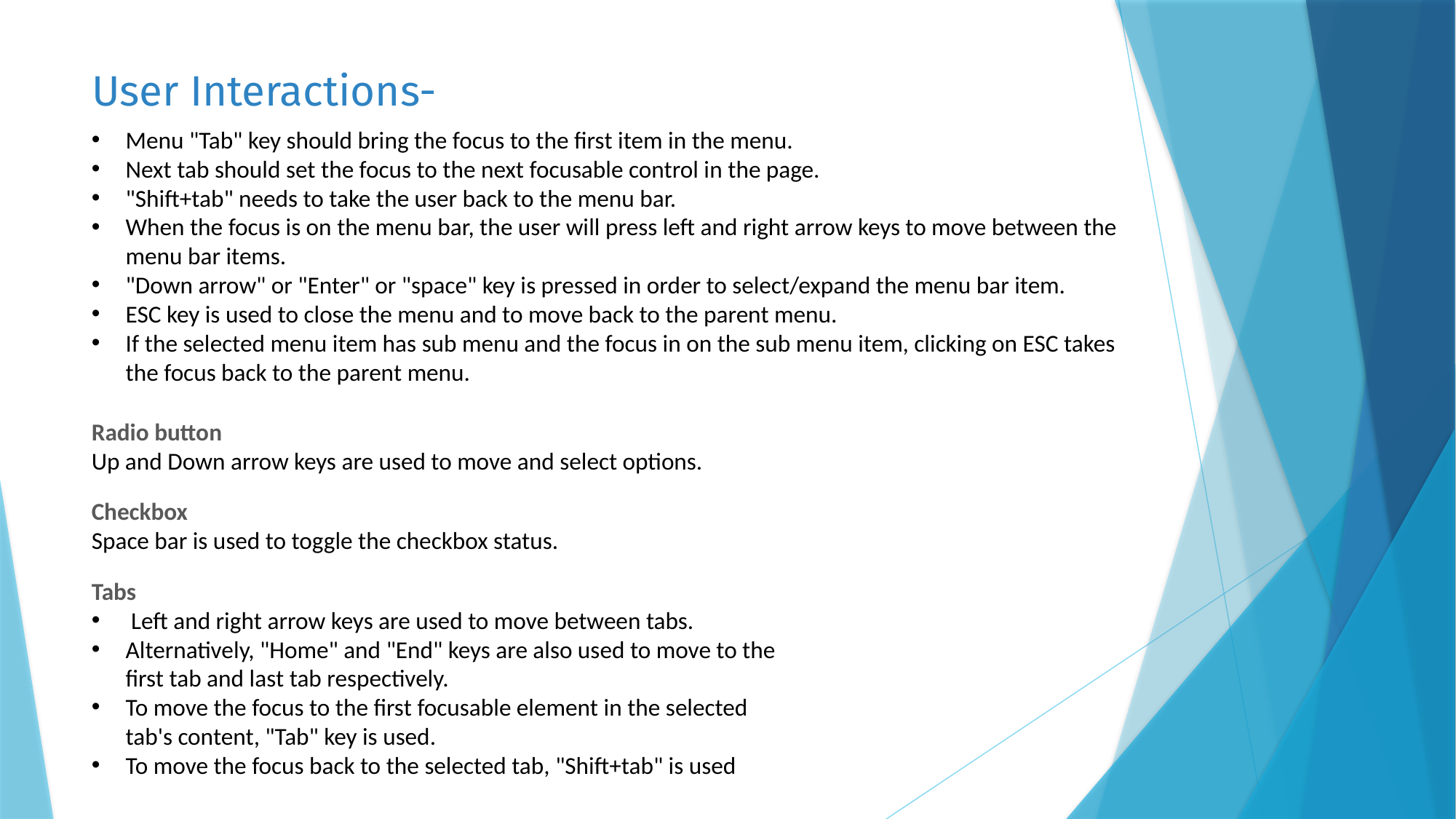

# User Interactions-
Menu "Tab" key should bring the focus to the first item in the menu.
Next tab should set the focus to the next focusable control in the page.
"Shift+tab" needs to take the user back to the menu bar.
When the focus is on the menu bar, the user will press left and right arrow keys to move between the menu bar items.
"Down arrow" or "Enter" or "space" key is pressed in order to select/expand the menu bar item.
ESC key is used to close the menu and to move back to the parent menu.
If the selected menu item has sub menu and the focus in on the sub menu item, clicking on ESC takes the focus back to the parent menu.
Radio button
Up and Down arrow keys are used to move and select options.
Checkbox
Space bar is used to toggle the checkbox status.
Tabs
 Left and right arrow keys are used to move between tabs.
Alternatively, "Home" and "End" keys are also used to move to the first tab and last tab respectively.
To move the focus to the first focusable element in the selected tab's content, "Tab" key is used.
To move the focus back to the selected tab, "Shift+tab" is used